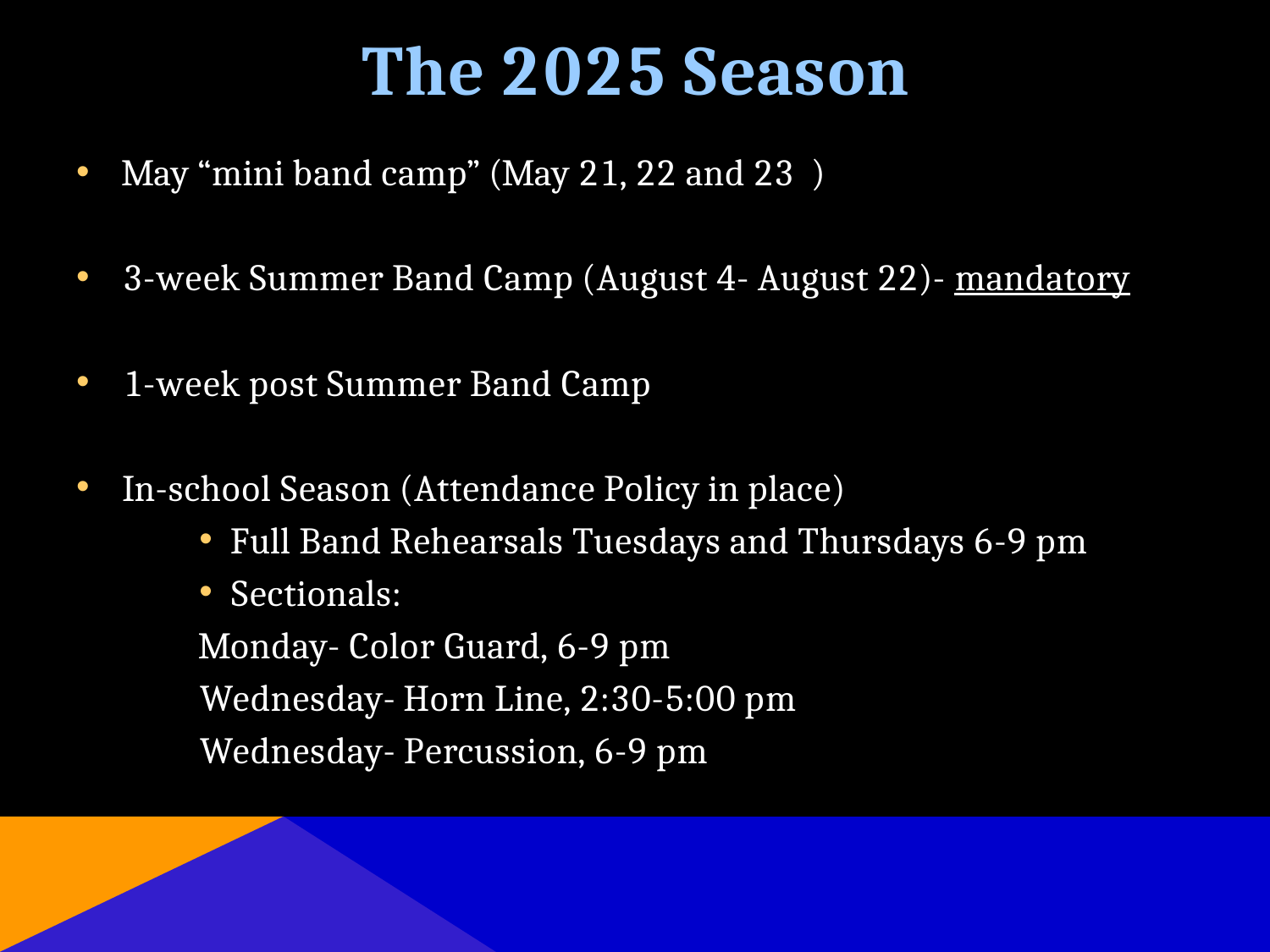

# The 2025 Season
May “mini band camp” (May 21, 22 and 23  )

3-week Summer Band Camp (August 4- August 22)- mandatory

1-week post Summer Band Camp

In-school Season (Attendance Policy in place)
Full Band Rehearsals Tuesdays and Thursdays 6-9 pm
Sectionals:
	Monday- Color Guard, 6-9 pm
	Wednesday- Horn Line, 2:30-5:00 pm
	Wednesday- Percussion, 6-9 pm